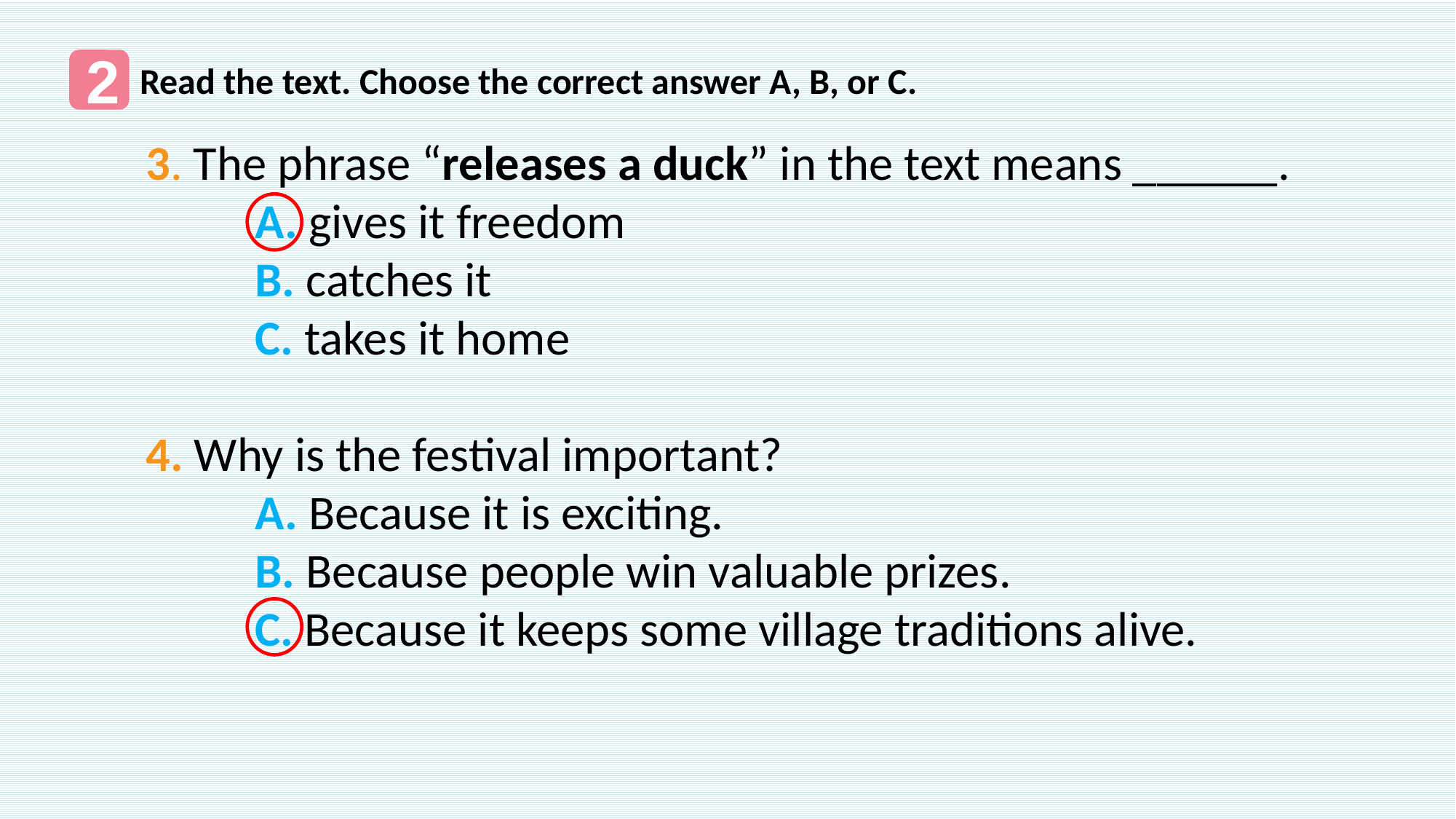

2

Read the text. Choose the correct answer A, B, or C.
3. The phrase “releases a duck” in the text means ______.
	A. gives it freedom
	B. catches it
	C. takes it home

4. Why is the festival important?
	A. Because it is exciting.
	B. Because people win valuable prizes.
	C. Because it keeps some village traditions alive.